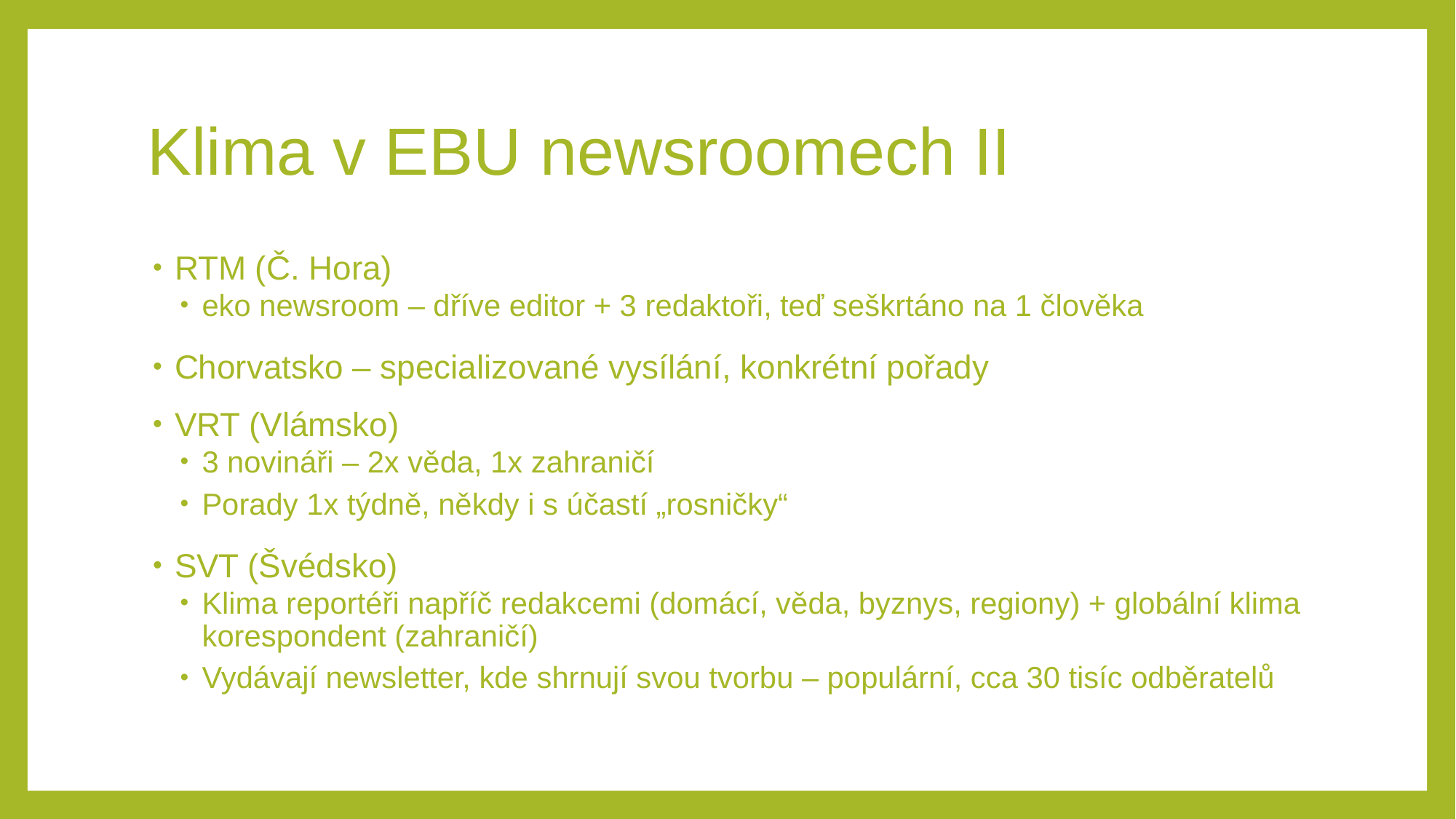

# Klima v EBU newsroomech II
RTM (Č. Hora)
eko newsroom – dříve editor + 3 redaktoři, teď seškrtáno na 1 člověka
Chorvatsko – specializované vysílání, konkrétní pořady
VRT (Vlámsko)
3 novináři – 2x věda, 1x zahraničí
Porady 1x týdně, někdy i s účastí „rosničky“
SVT (Švédsko)
Klima reportéři napříč redakcemi (domácí, věda, byznys, regiony) + globální klima korespondent (zahraničí)
Vydávají newsletter, kde shrnují svou tvorbu – populární, cca 30 tisíc odběratelů